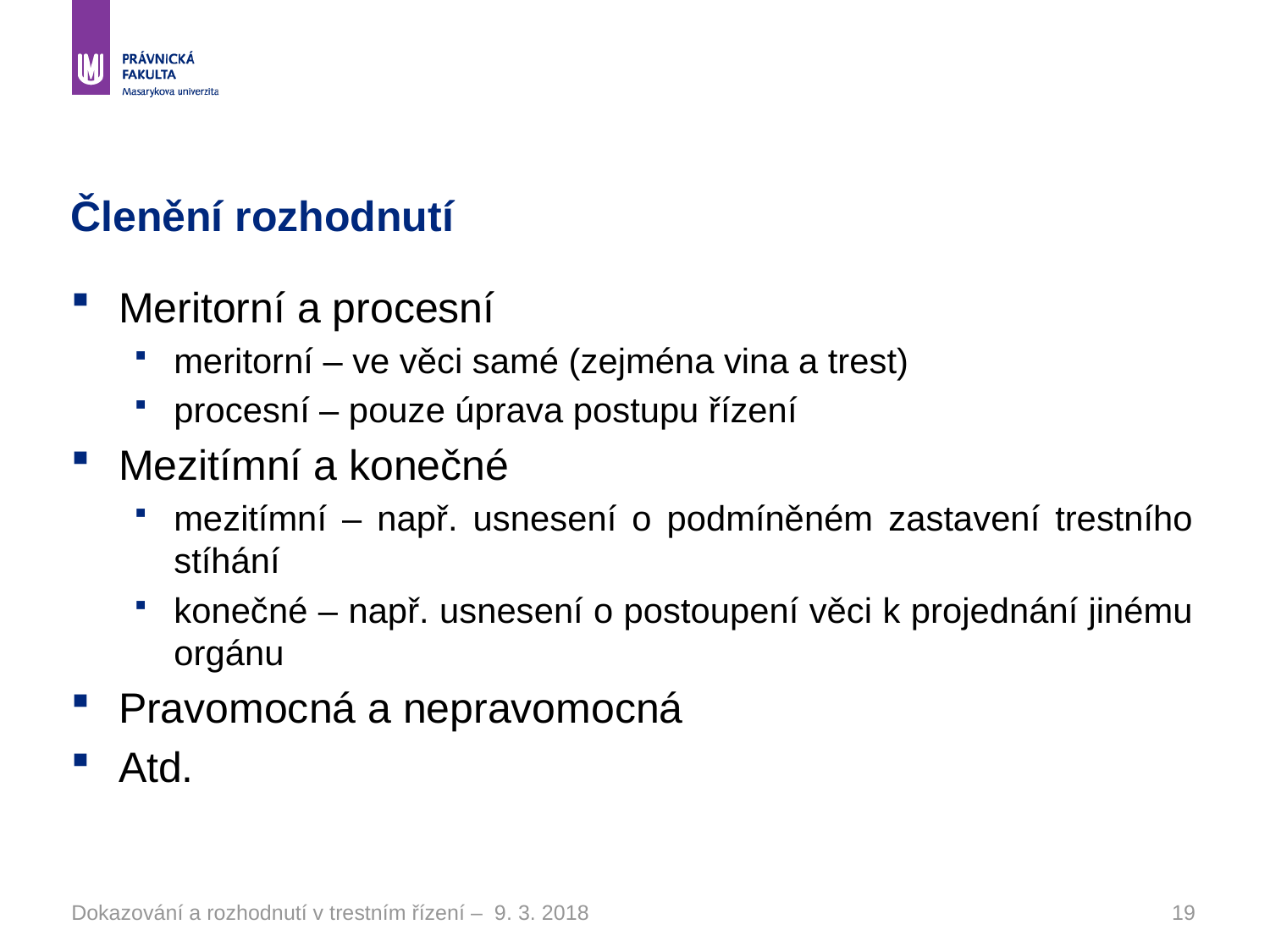

# Členění rozhodnutí
Meritorní a procesní
meritorní – ve věci samé (zejména vina a trest)
procesní – pouze úprava postupu řízení
Mezitímní a konečné
mezitímní – např. usnesení o podmíněném zastavení trestního stíhání
konečné – např. usnesení o postoupení věci k projednání jinému orgánu
Pravomocná a nepravomocná
Atd.

Dokazování a rozhodnutí v trestním řízení –  9. 3. 2018
19